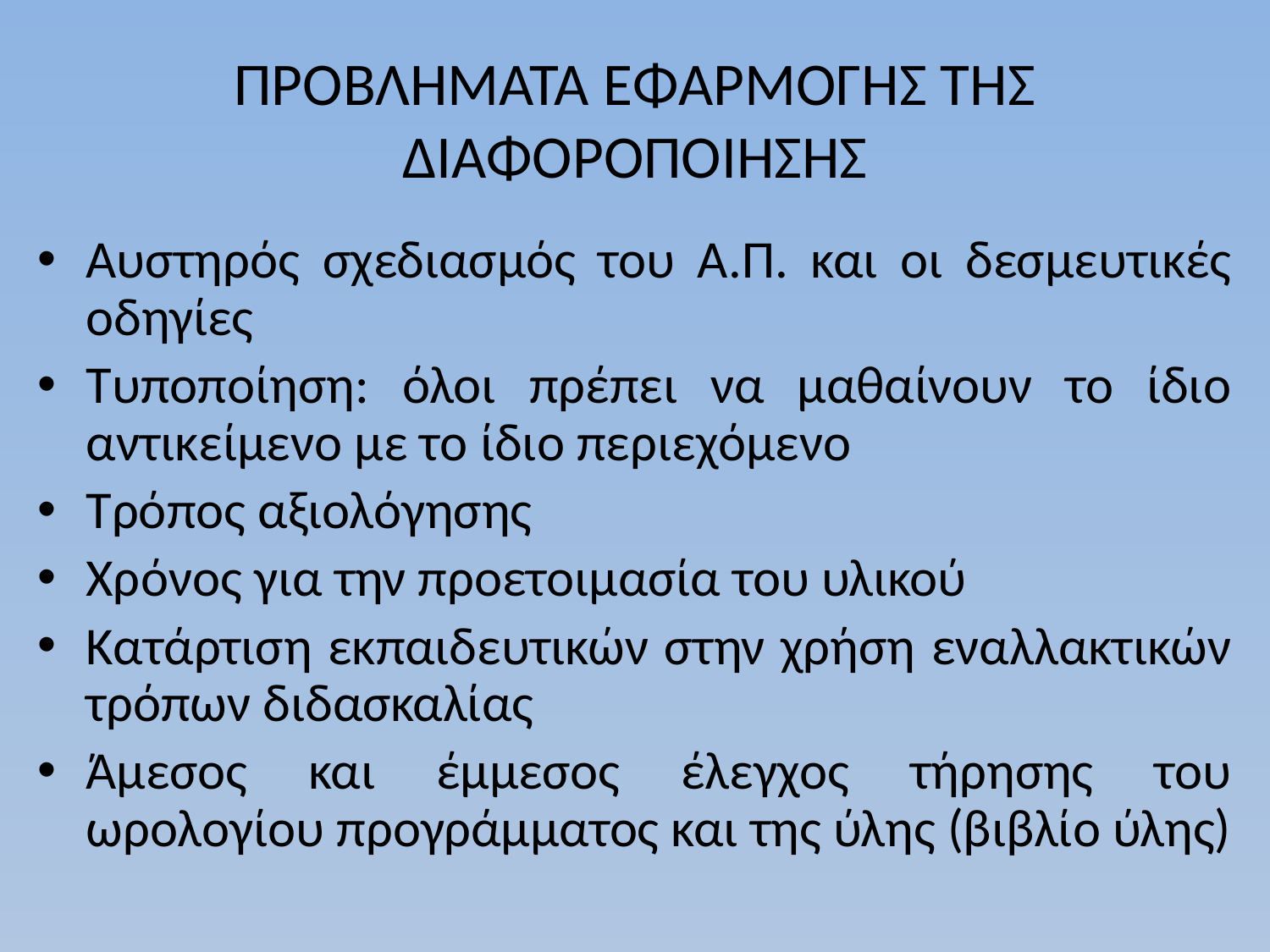

# ΠΡΟΒΛΗΜΑΤΑ ΕΦΑΡΜΟΓΗΣ ΤΗΣ ΔΙΑΦΟΡΟΠΟΙΗΣΗΣ
Αυστηρός σχεδιασμός του Α.Π. και οι δεσμευτικές οδηγίες
Τυποποίηση: όλοι πρέπει να μαθαίνουν το ίδιο αντικείμενο με το ίδιο περιεχόμενο
Τρόπος αξιολόγησης
Χρόνος για την προετοιμασία του υλικού
Κατάρτιση εκπαιδευτικών στην χρήση εναλλακτικών τρόπων διδασκαλίας
Άμεσος και έμμεσος έλεγχος τήρησης του ωρολογίου προγράμματος και της ύλης (βιβλίο ύλης)